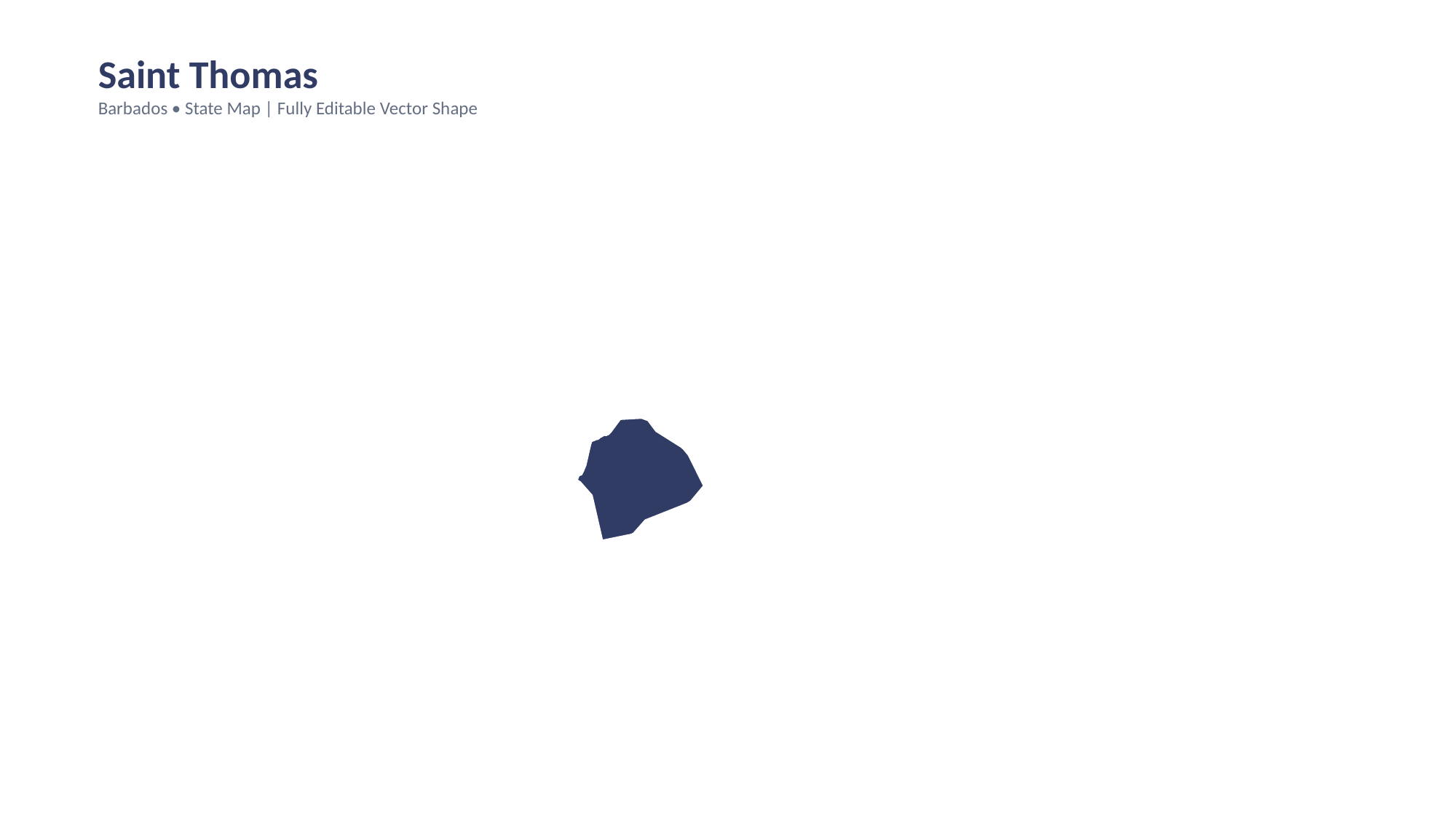

Saint Thomas
Barbados • State Map | Fully Editable Vector Shape